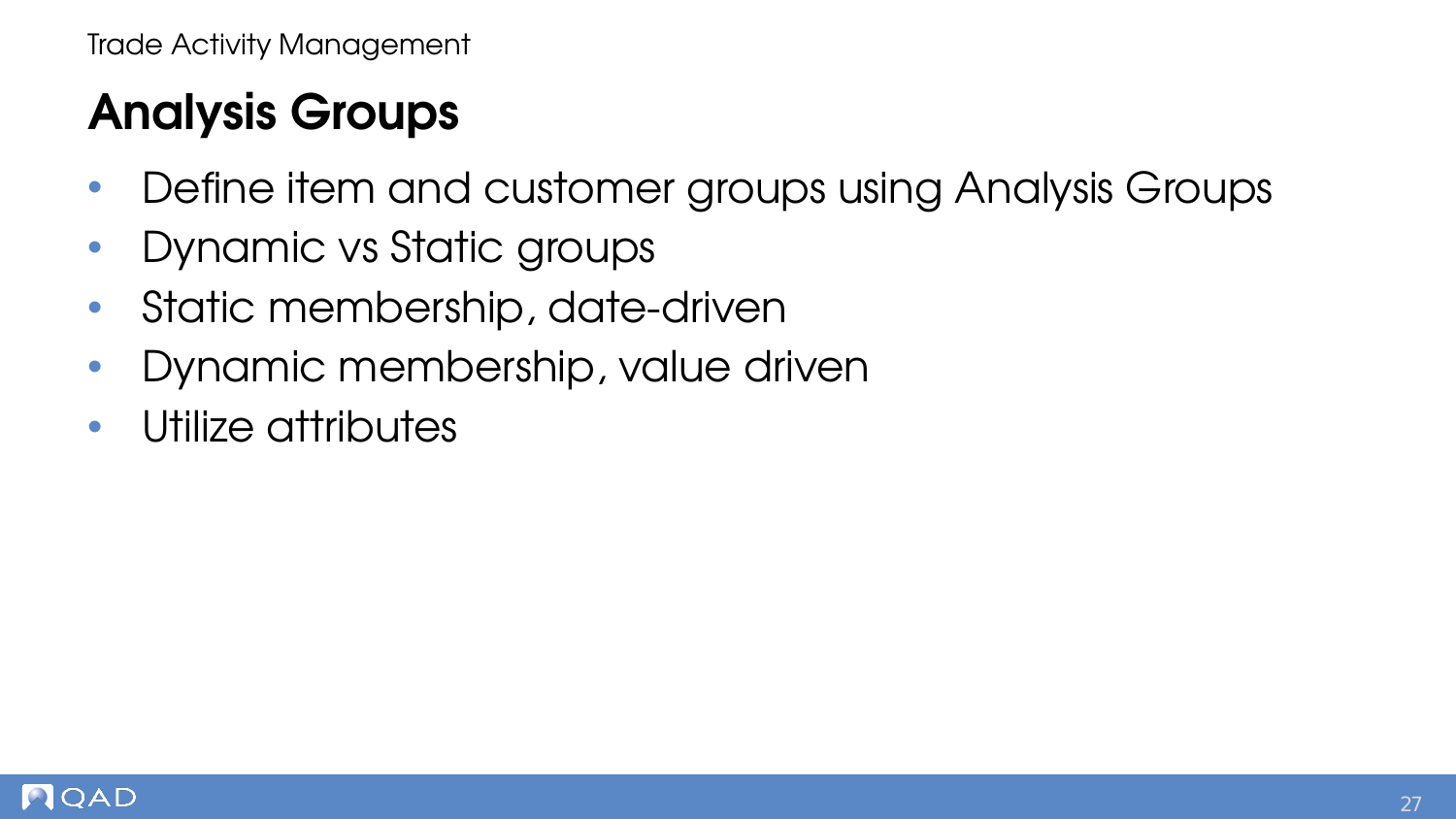

Trade Activity Management

Analysis Groups
Define item and customer groups using Analysis Groups
Dynamic vs Static groups
Static membership, date-driven
Dynamic membership, value driven
Utilize attributes
27